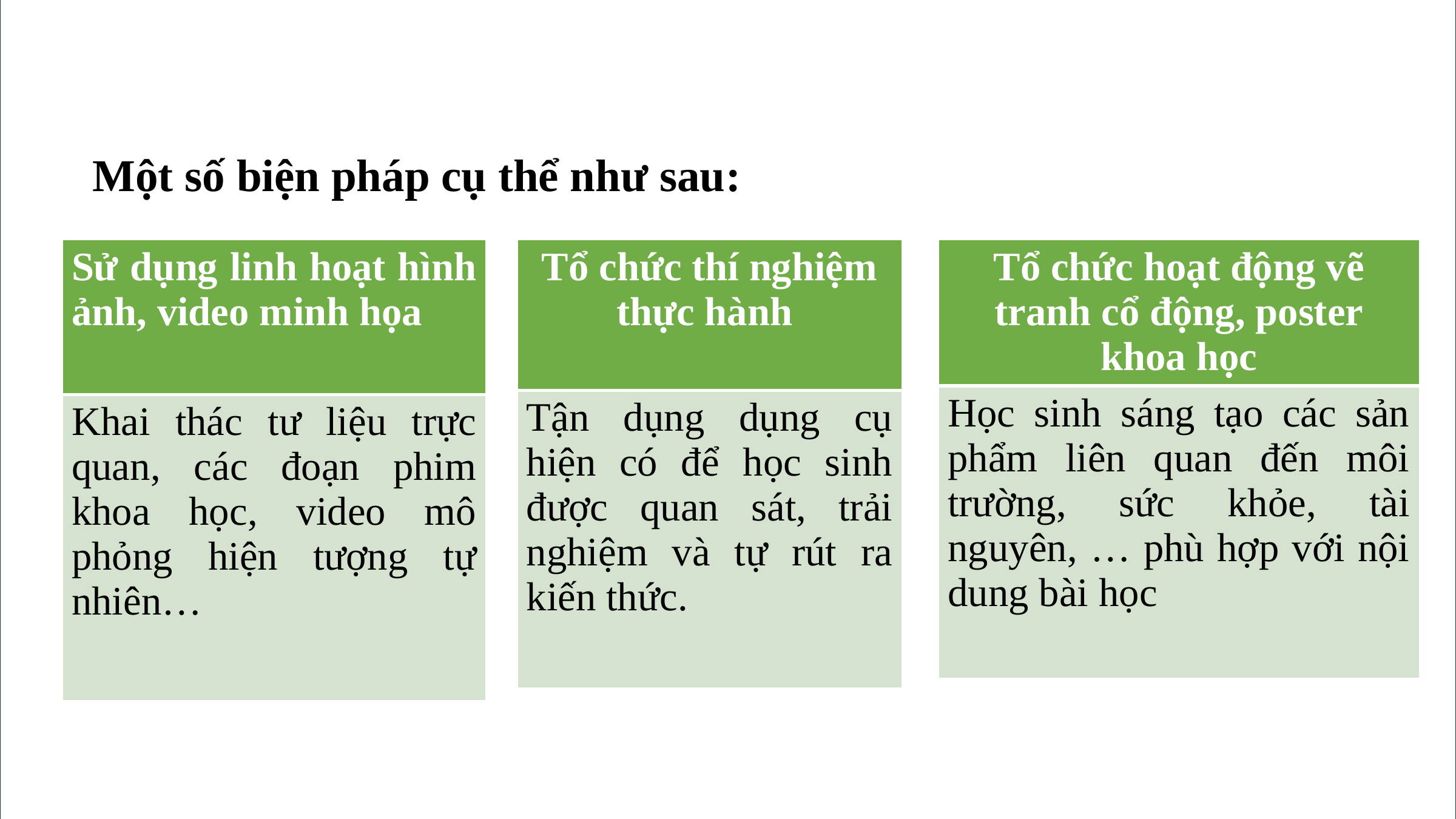

Một số biện pháp cụ thể như sau:
| Tổ chức hoạt động vẽ tranh cổ động, poster khoa học |
| --- |
| Học sinh sáng tạo các sản phẩm liên quan đến môi trường, sức khỏe, tài nguyên, … phù hợp với nội dung bài học |
| Tổ chức thí nghiệm thực hành |
| --- |
| Tận dụng dụng cụ hiện có để học sinh được quan sát, trải nghiệm và tự rút ra kiến thức. |
| Sử dụng linh hoạt hình ảnh, video minh họa |
| --- |
| Khai thác tư liệu trực quan, các đoạn phim khoa học, video mô phỏng hiện tượng tự nhiên… |